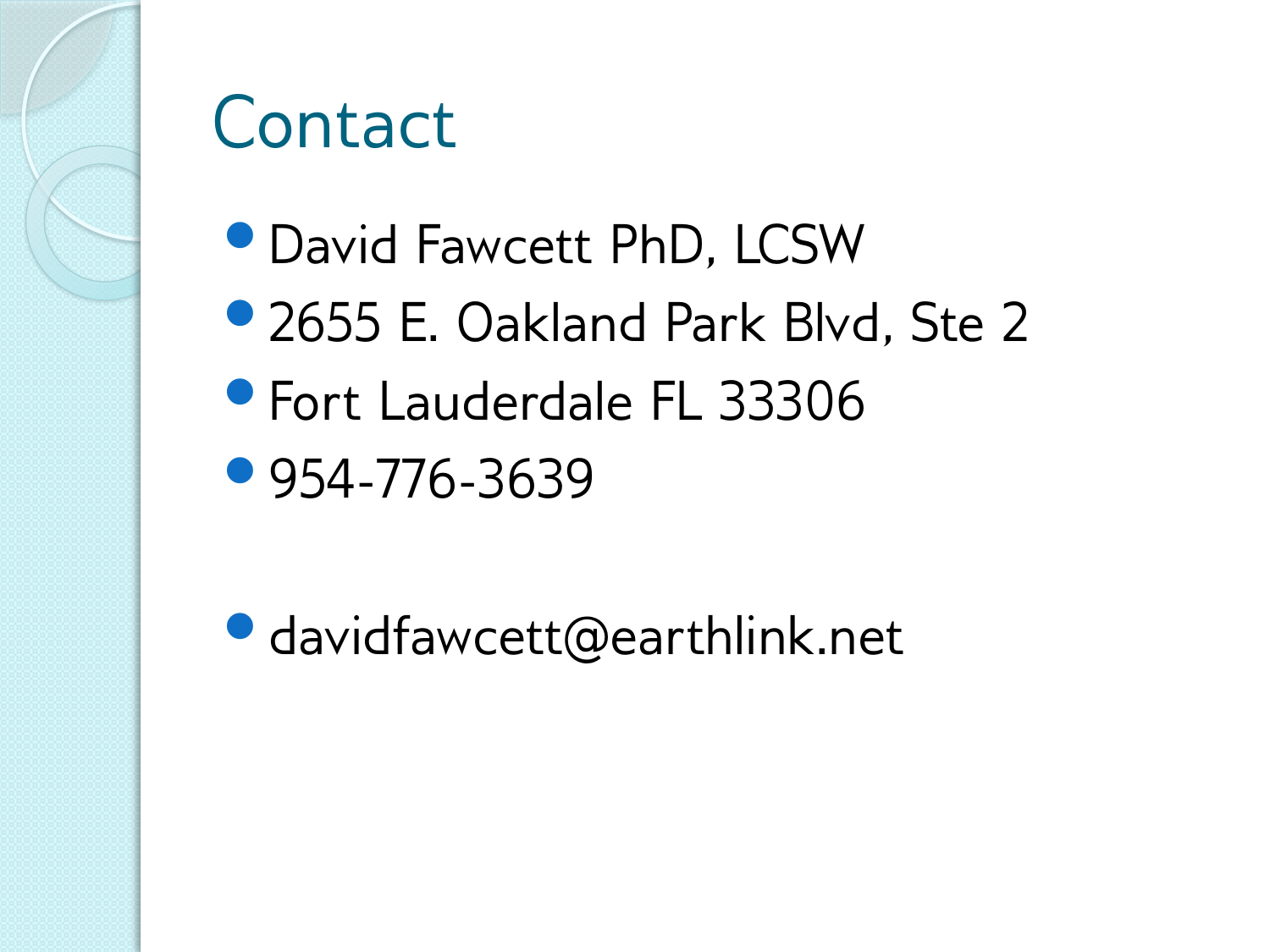

# Contact
David Fawcett PhD, LCSW
2655 E. Oakland Park Blvd, Ste 2
Fort Lauderdale FL 33306
954-776-3639

davidfawcett@earthlink.net